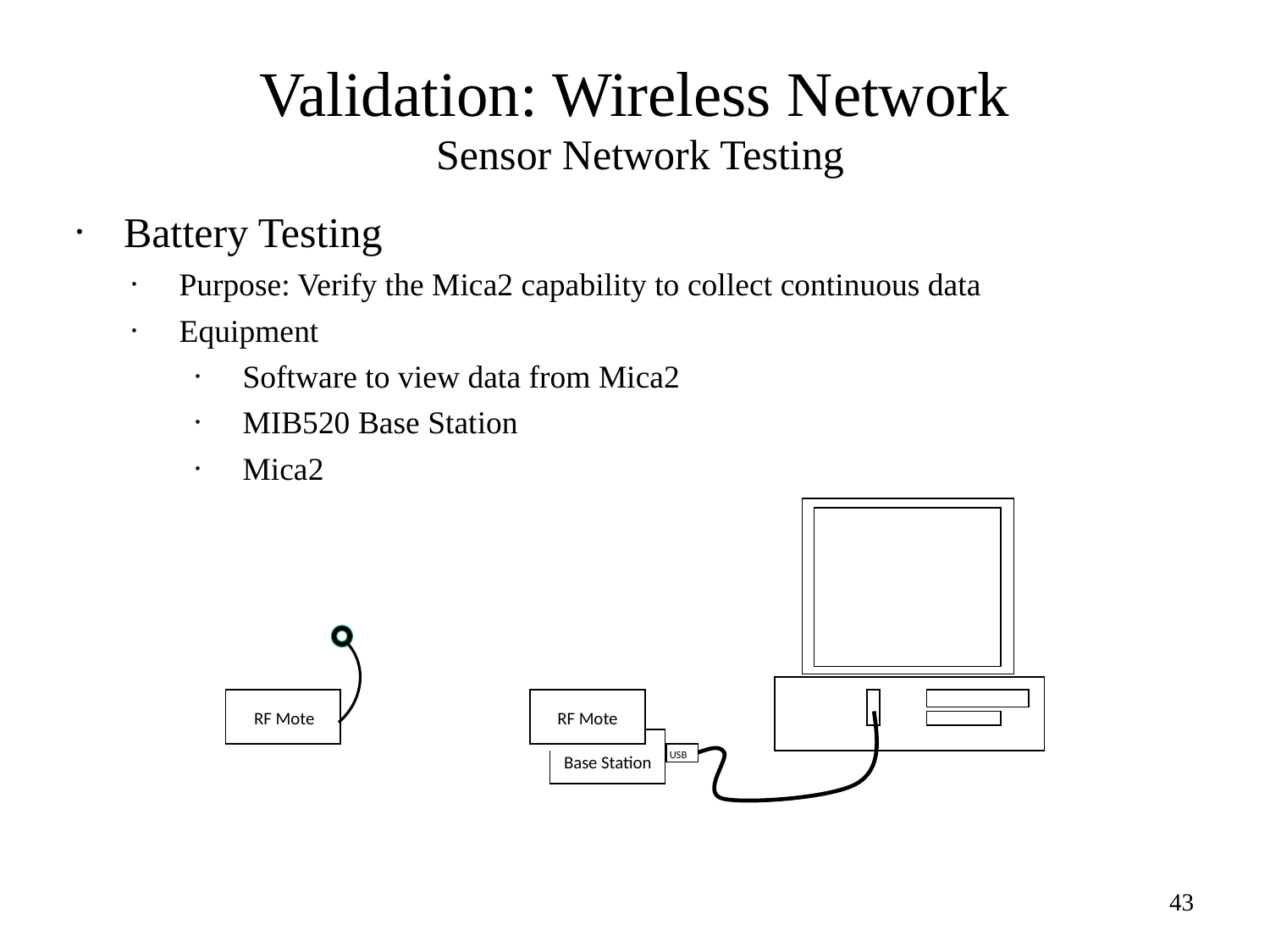

# Validation: Wireless Network Sensor Network Testing

Battery Testing
Purpose: Verify the Mica2 capability to collect continuous data
Equipment
Software to view data from Mica2
MIB520 Base Station
Mica2

RF Mote

RF Mote

Base Station

USB
43